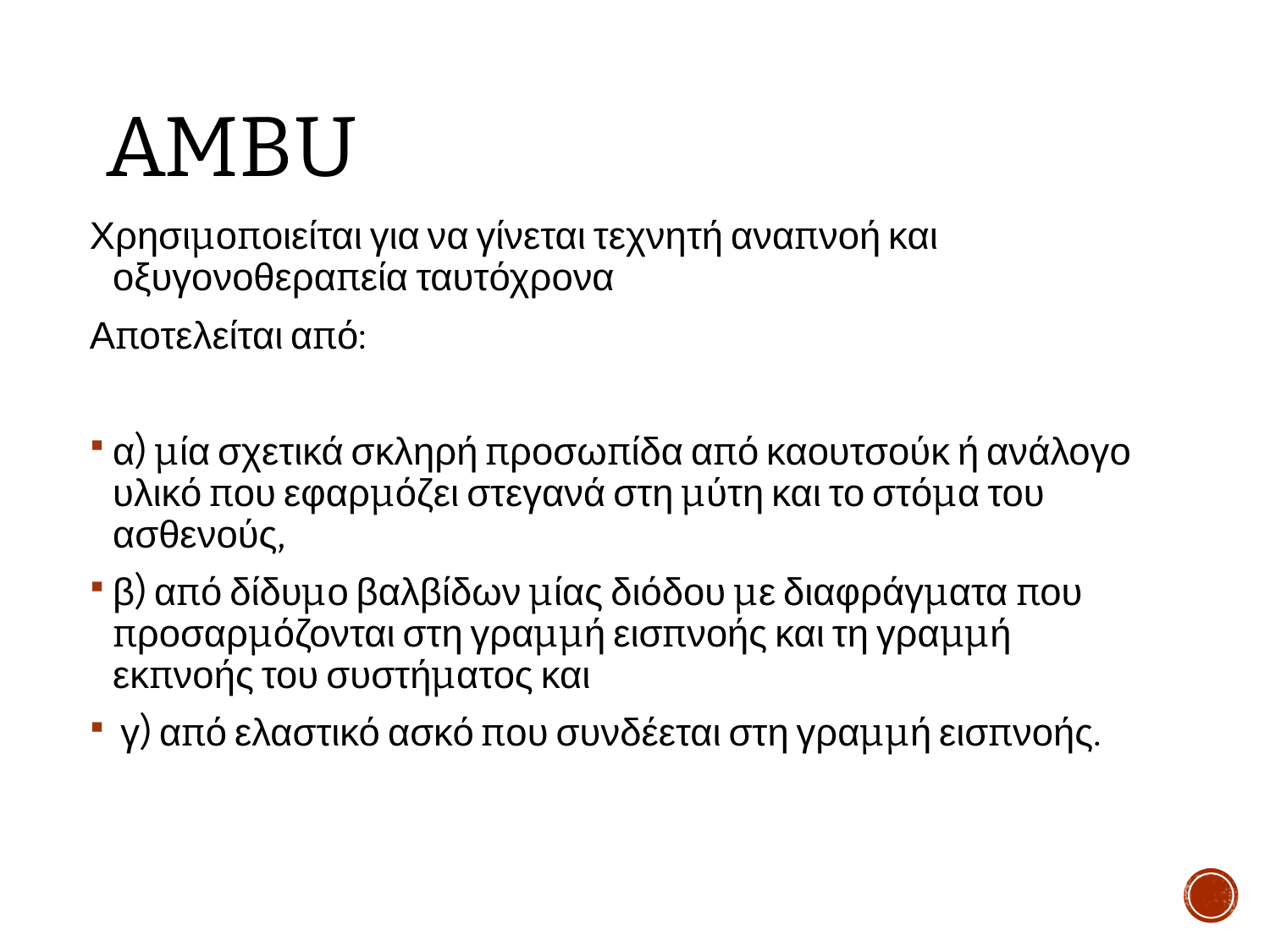

# AMBU
Χρησιμοποιείται για να γίνεται τεχνητή αναπνοή και οξυγονοθεραπεία ταυτόχρονα
Αποτελείται από:

α) μία σχετικά σκληρή προσωπίδα από καουτσούκ ή ανάλογο υλικό που εφαρμόζει στεγανά στη μύτη και το στόμα του ασθενούς,
β) από δίδυμο βαλβίδων μίας διόδου με διαφράγματα που προσαρμόζονται στη γραμμή εισπνοής και τη γραμμή εκπνοής του συστήματος και
 γ) από ελαστικό ασκό που συνδέεται στη γραμμή εισπνοής.